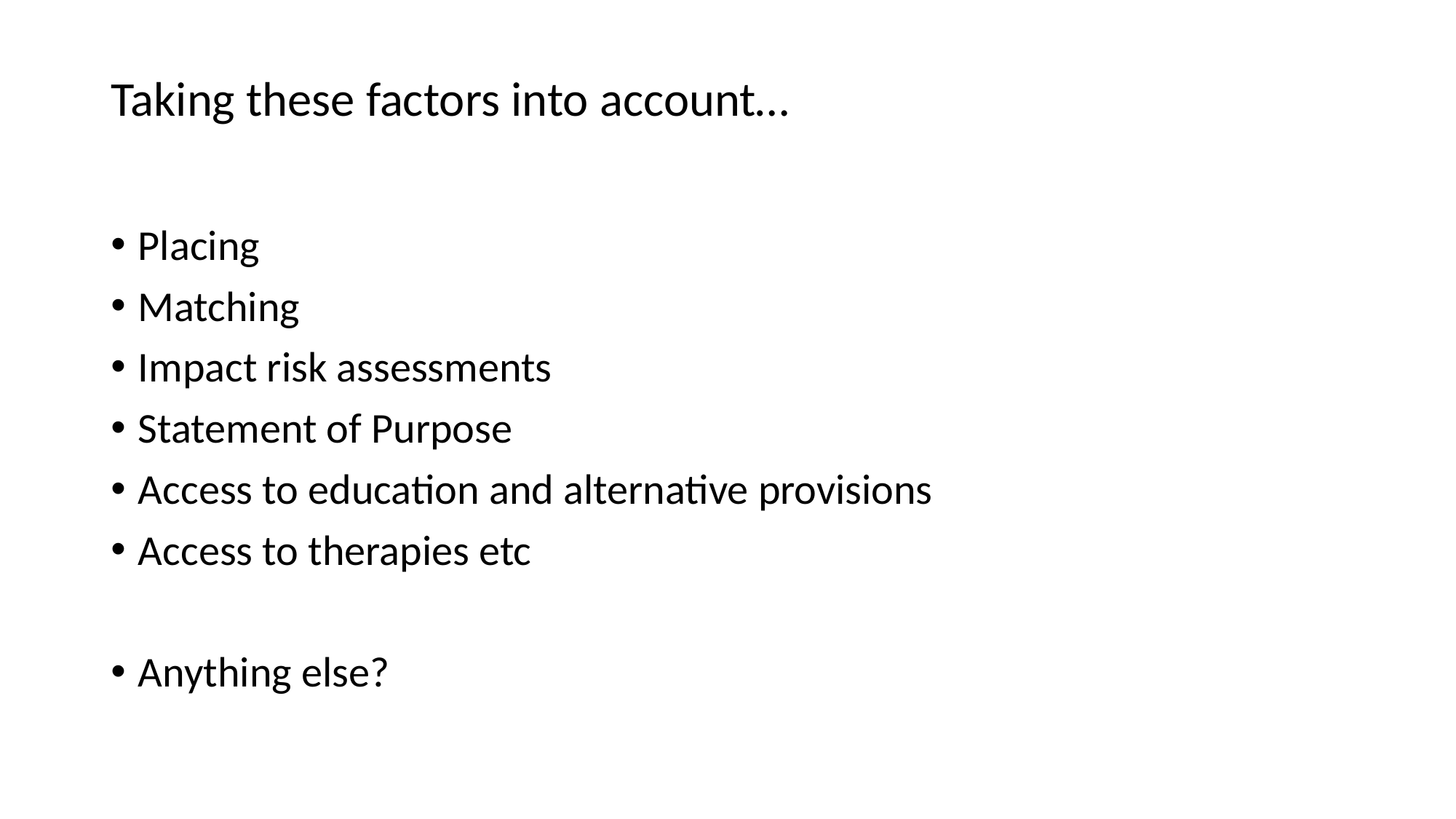

# Taking these factors into account…
Placing
Matching
Impact risk assessments
Statement of Purpose
Access to education and alternative provisions
Access to therapies etc

Anything else?